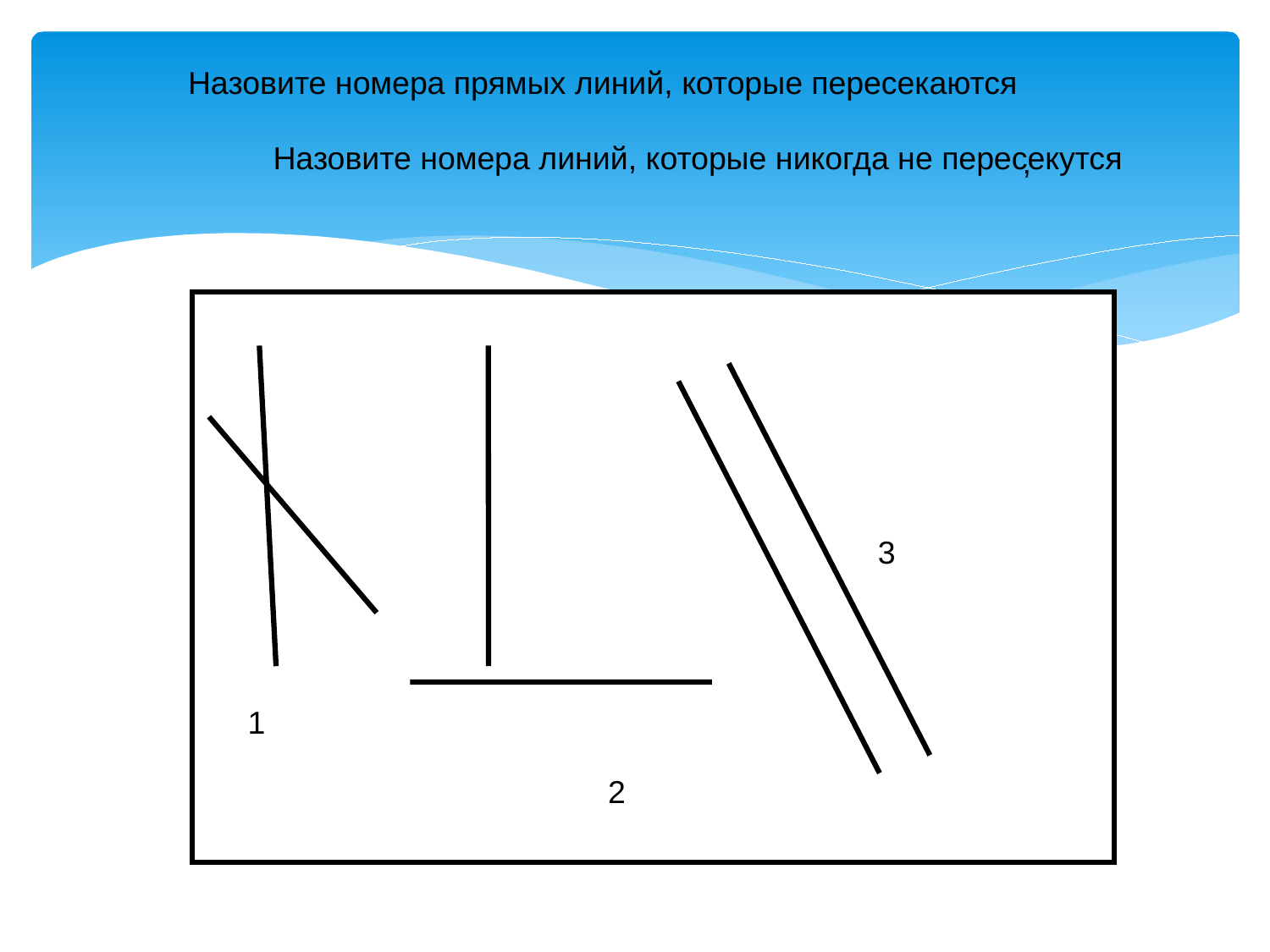

Назовите номера прямых линий, которые пересекаются
Назовите номера линий, которые никогда не пересекутся
,

3
1
2